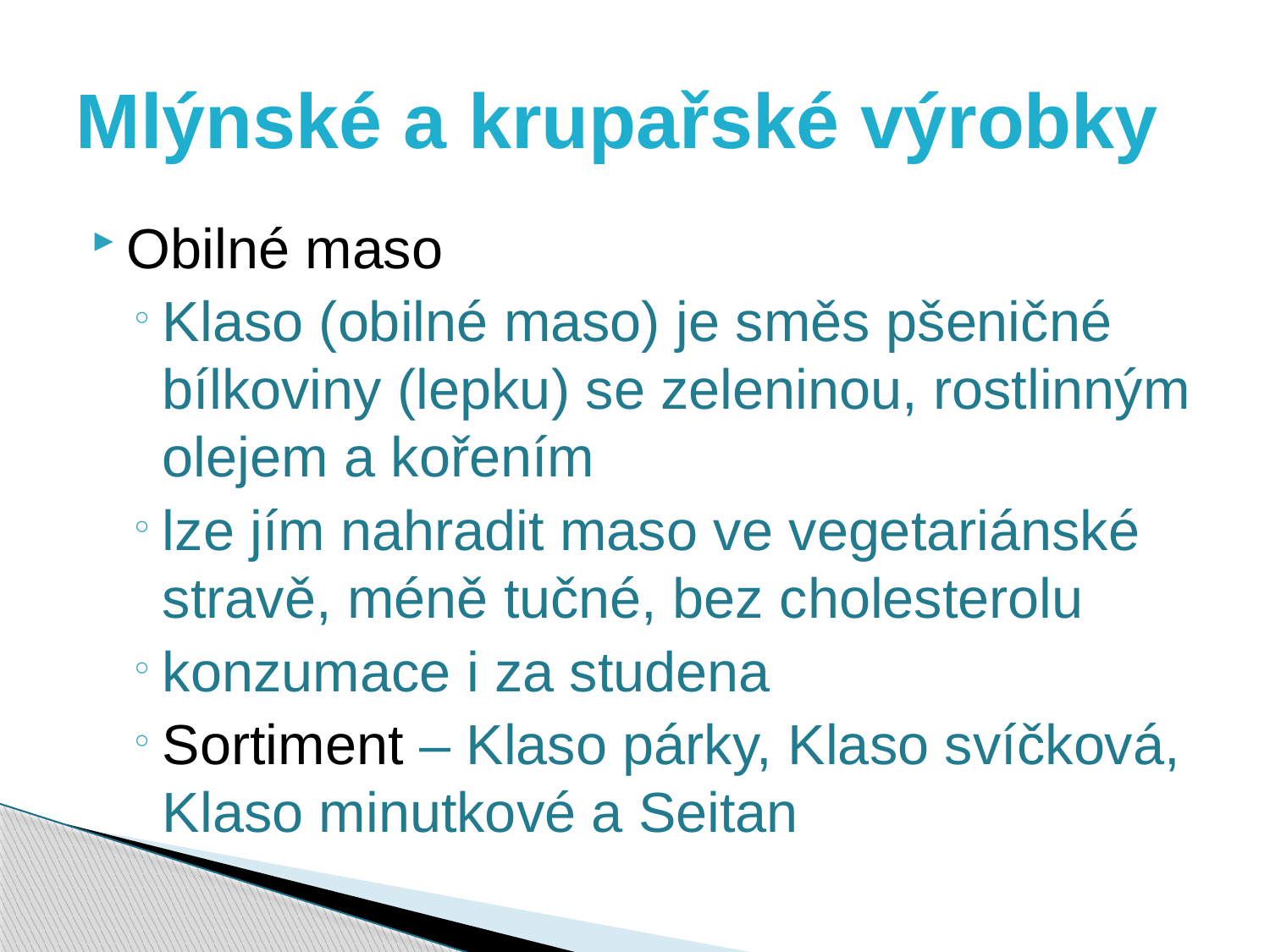

# Mlýnské a krupařské výrobky
Obilné maso
Klaso (obilné maso) je směs pšeničné bílkoviny (lepku) se zeleninou, rostlinným olejem a kořením
lze jím nahradit maso ve vegetariánské stravě, méně tučné, bez cholesterolu
konzumace i za studena
Sortiment – Klaso párky, Klaso svíčková, Klaso minutkové a Seitan